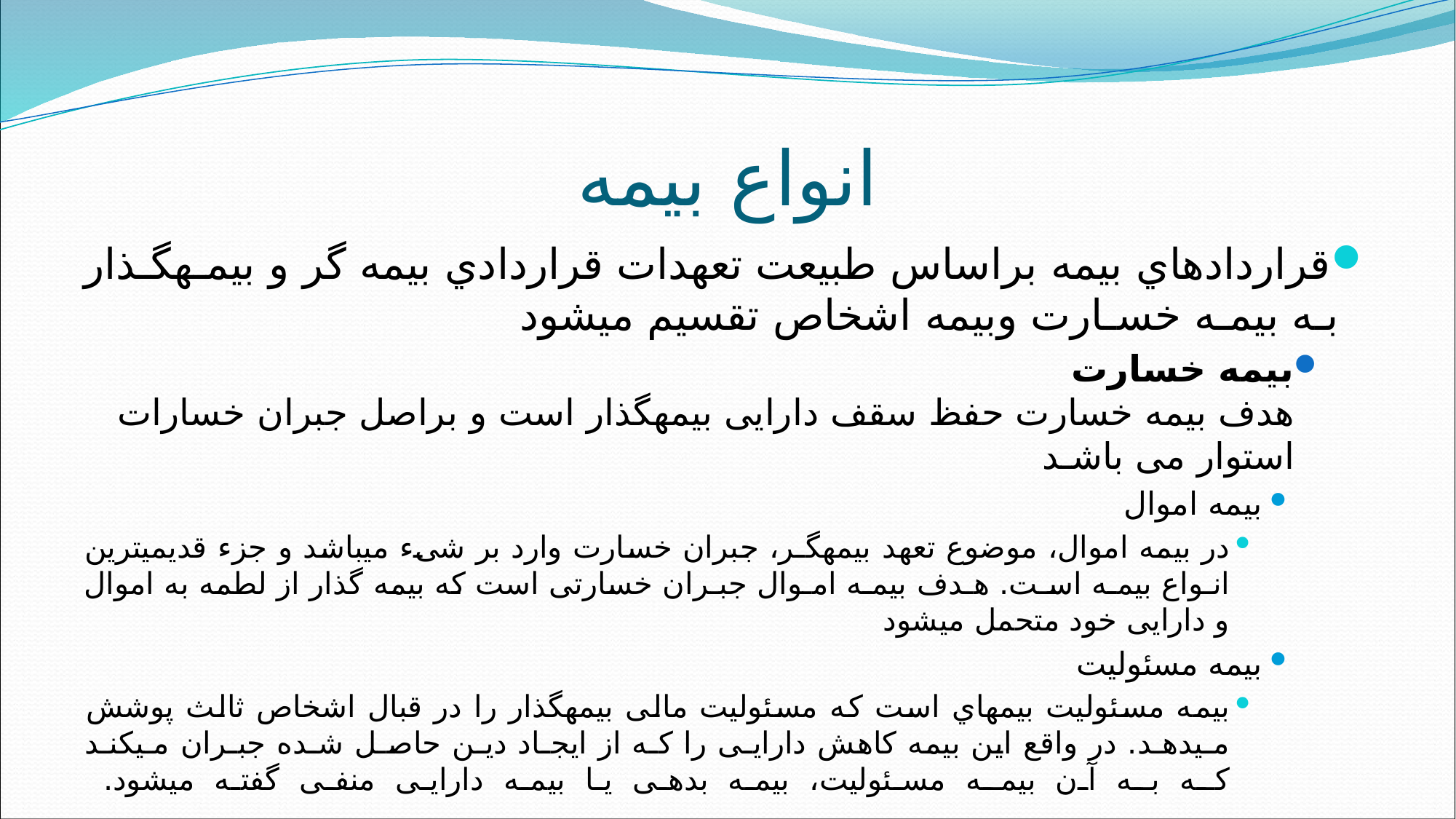

# انواع بیمه
قراردادهاي بیمه براساس طبیعت تعهدات قراردادي بیمه گر و بیمـهگـذار بـه بیمـه خسـارت وبیمه اشخاص تقسیم میشود
بیمه خسارت
هدف بیمه خسارت حفظ سقف دارایی بیمهگذار است و براصل جبران خسارات استوار می باشـد
بیمه اموال
در بیمه اموال، موضوع تعهد بیمهگـر، جبران خسارت وارد بر شیء میباشد و جزء قدیمیترین انـواع بیمـه اسـت. هـدف بیمـه امـوال جبـران خسارتی است که بیمه گذار از لطمه به اموال و دارایی خود متحمل میشود
بیمه مسئولیت
بیمه مسئولیت بیمهاي است که مسئولیت مالی بیمهگذار را در قبال اشخاص ثالث پوشش مـیدهـد. در واقع این بیمه کاهش دارایـی را کـه از ایجـاد دیـن حاصـل شـده جبـران مـیکنـد کـه بـه آن بیمـه مسئولیت، بیمه بدهی یا بیمه دارایی منفی گفته میشود.